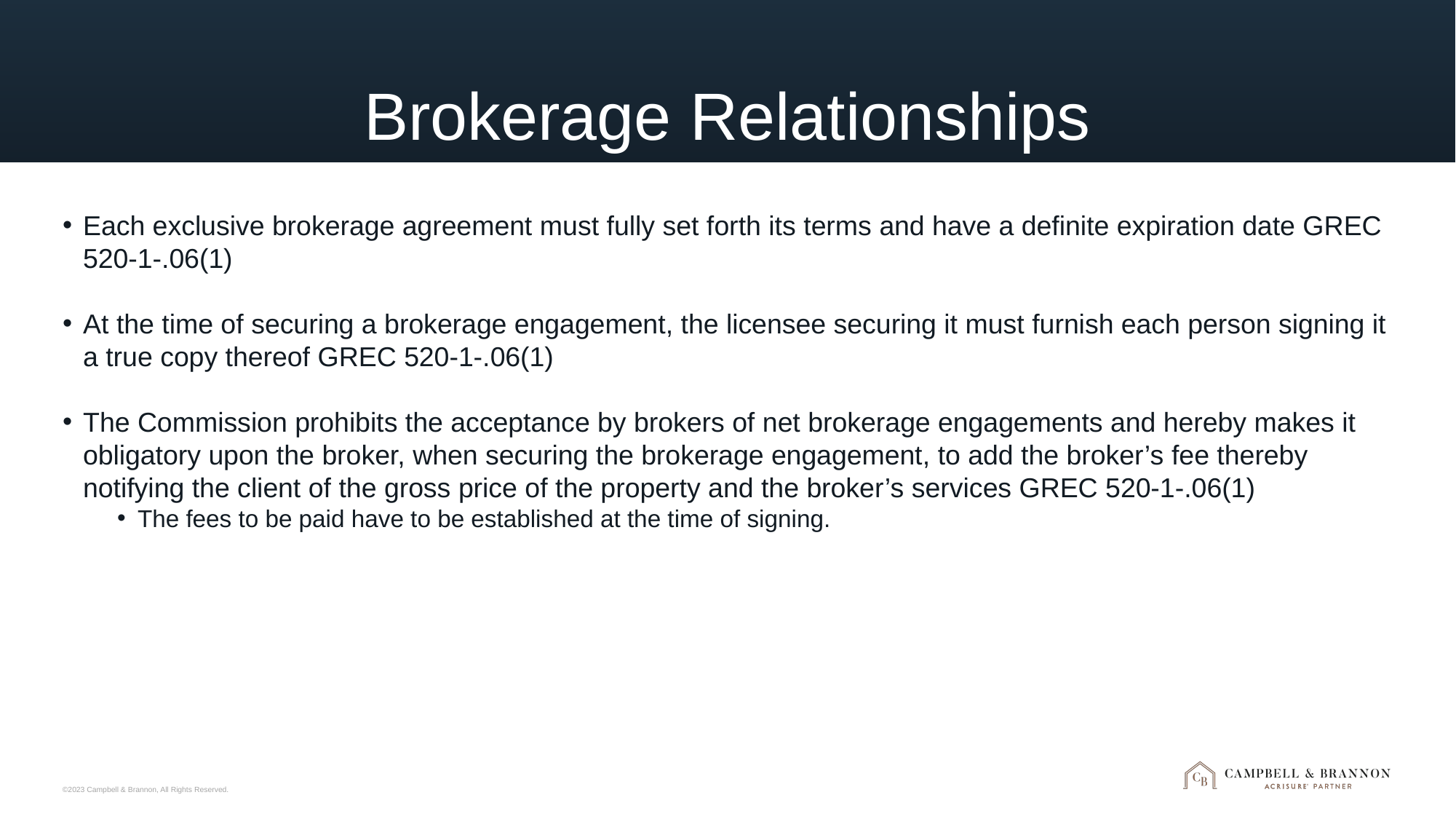

# Brokerage Relationships

Each exclusive brokerage agreement must fully set forth its terms and have a definite expiration date GREC 520-1-.06(1)

At the time of securing a brokerage engagement, the licensee securing it must furnish each person signing it a true copy thereof GREC 520-1-.06(1)

The Commission prohibits the acceptance by brokers of net brokerage engagements and hereby makes it obligatory upon the broker, when securing the brokerage engagement, to add the broker’s fee thereby notifying the client of the gross price of the property and the broker’s services GREC 520-1-.06(1)
The fees to be paid have to be established at the time of signing.